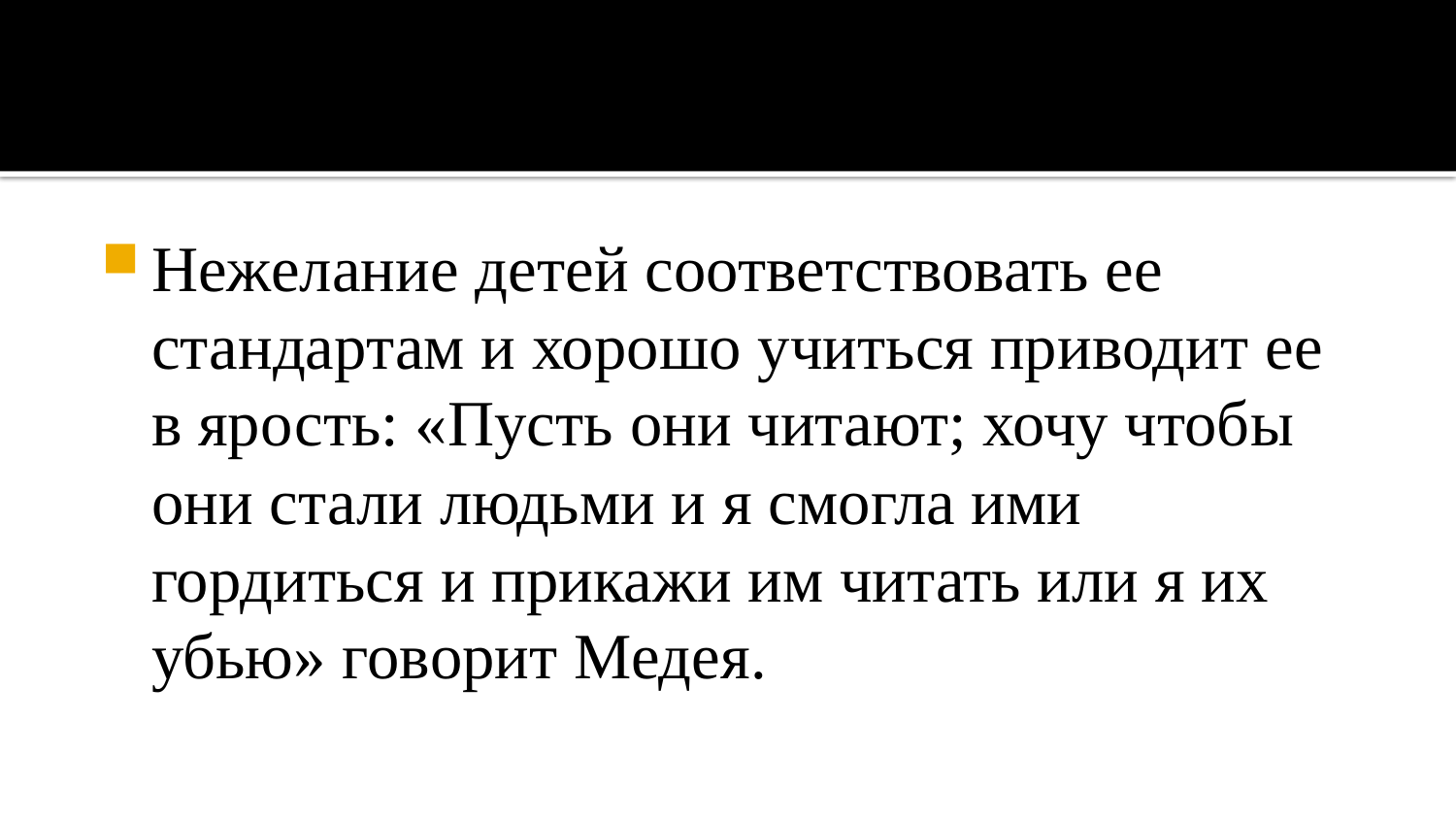

Нежелание детей соответствовать ее стандартам и хорошо учиться приводит ее в ярость: «Пусть они читают; хочу чтобы они стали людьми и я смогла ими гордиться и прикажи им читать или я их убью» говорит Медея.